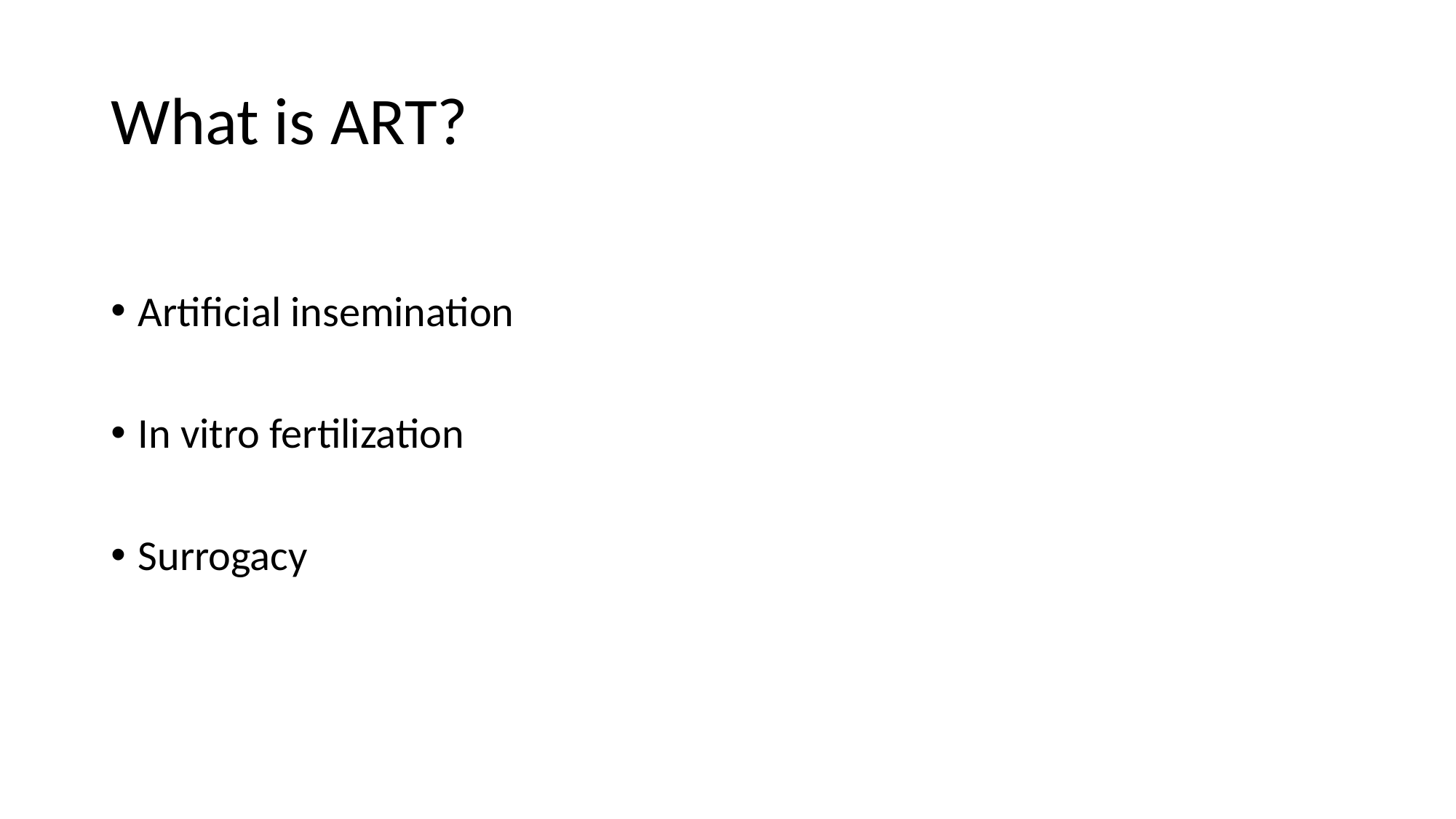

# What is ART?

Artificial insemination

In vitro fertilization

Surrogacy